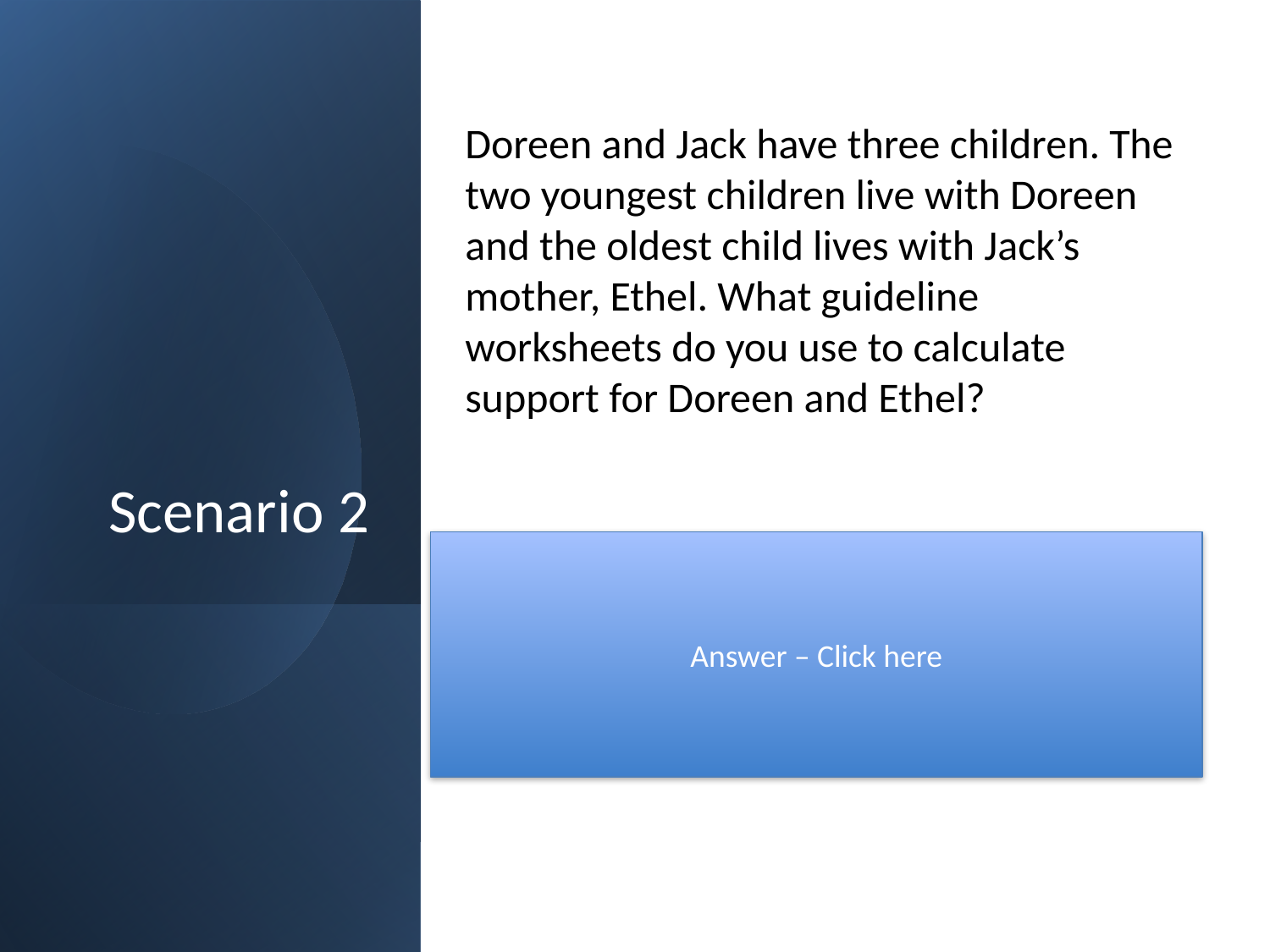

# Scenario 2

Doreen and Jack have three children. The two youngest children live with Doreen and the oldest child lives with Jack’s mother, Ethel. What guideline worksheets do you use to calculate support for Doreen and Ethel?

Use two separate sole guidelines: One for  Doreen and one for Ethel.  If the oldest child lived with Jack, then use split guidelines.

Answer – Click here